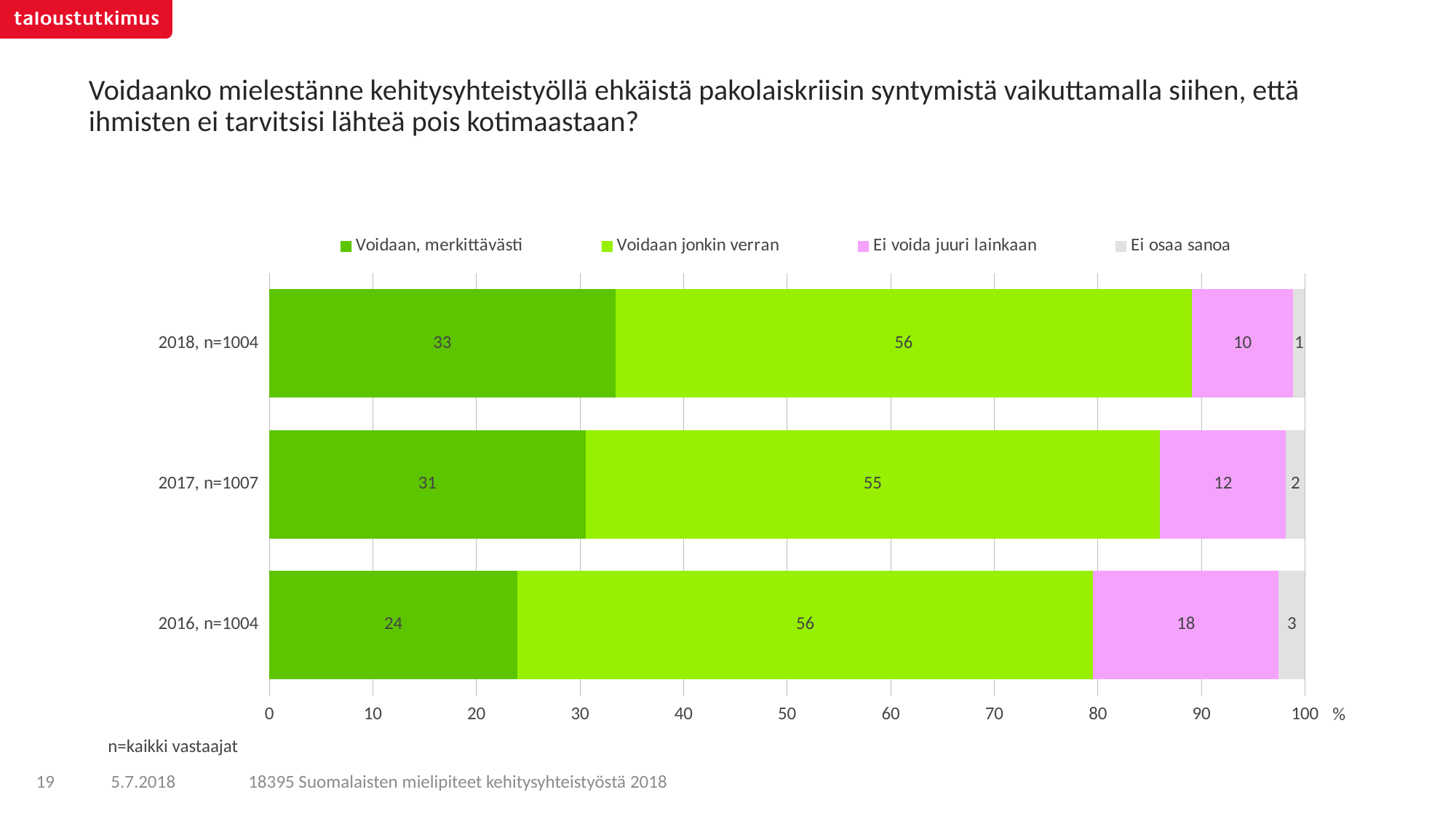

# Voidaanko mielestänne kehitysyhteistyöllä ehkäistä pakolaiskriisin syntymistä vaikuttamalla siihen, että ihmisten ei tarvitsisi lähteä pois kotimaastaan?

### Chart

| Category | Voidaan, merkittävästi | Voidaan jonkin verran | Ei voida juuri lainkaan | Ei osaa sanoa |
|---|---|---|---|---|
| 2018, n=1004 | 33.44299 | 55.62504 | 9.81 | 1.12197 |
| 2017, n=1007 | 30.53049 | 55.47632 | 12.16522 | 1.82796 |
| 2016, n=1004 | 23.9637 | 55.57523 | 17.93439 | 2.52667 |
n=kaikki vastaajat
19
18395 Suomalaisten mielipiteet kehitysyhteistyöstä 2018
5.7.2018